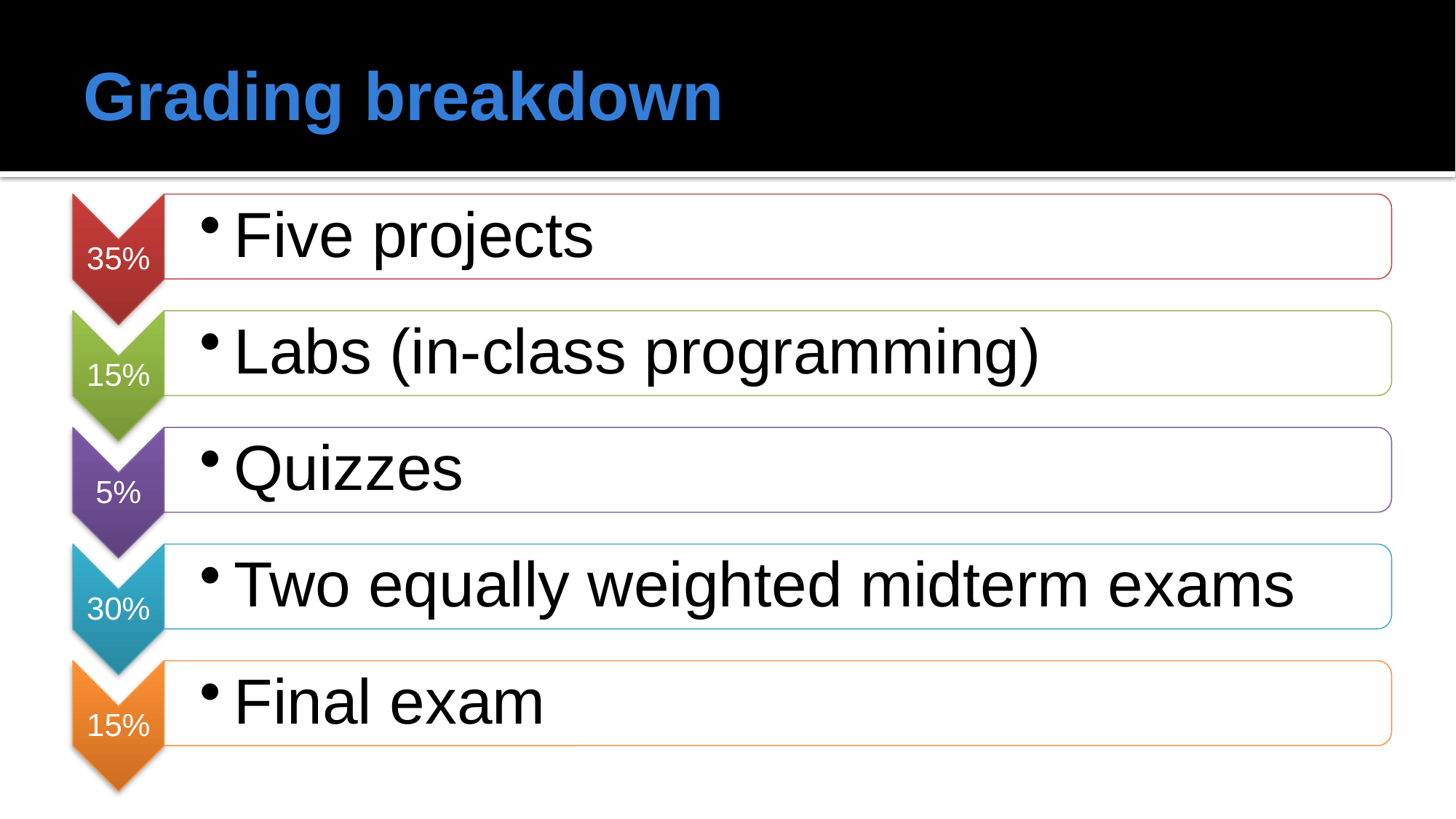

# Grading breakdown
35%
Five projects
15%
Labs (in-class programming)
5%
Quizzes
30%
Two equally weighted midterm exams
15%
Final exam